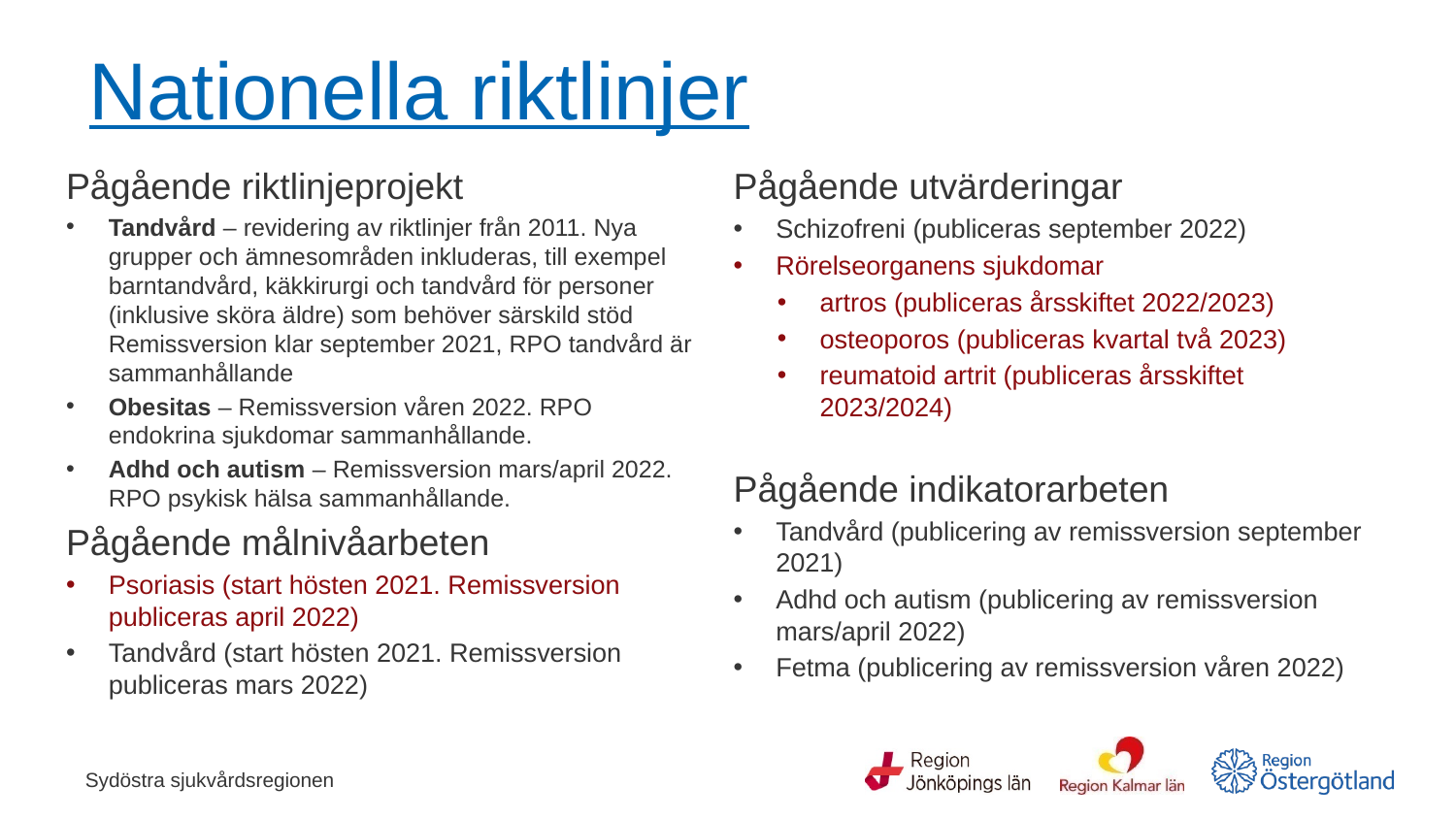

# Nationella riktlinjer
Pågående riktlinjeprojekt
Tandvård – revidering av riktlinjer från 2011. Nya grupper och ämnesområden inkluderas, till exempel barntandvård, käkkirurgi och tandvård för personer (inklusive sköra äldre) som behöver särskild stöd
Remissversion klar september 2021, RPO tandvård är sammanhållande
Obesitas – Remissversion våren 2022. RPO endokrina sjukdomar sammanhållande.
Adhd och autism – Remissversion mars/april 2022. RPO psykisk hälsa sammanhållande.
Pågående målnivåarbeten
Psoriasis (start hösten 2021. Remissversion publiceras april 2022)
Tandvård (start hösten 2021. Remissversion publiceras mars 2022)
Pågående utvärderingar
Schizofreni (publiceras september 2022)
Rörelseorganens sjukdomar
artros (publiceras årsskiftet 2022/2023)
osteoporos (publiceras kvartal två 2023)
reumatoid artrit (publiceras årsskiftet 2023/2024)

Pågående indikatorarbeten
Tandvård (publicering av remissversion september 2021)
Adhd och autism (publicering av remissversion mars/april 2022)
Fetma (publicering av remissversion våren 2022)